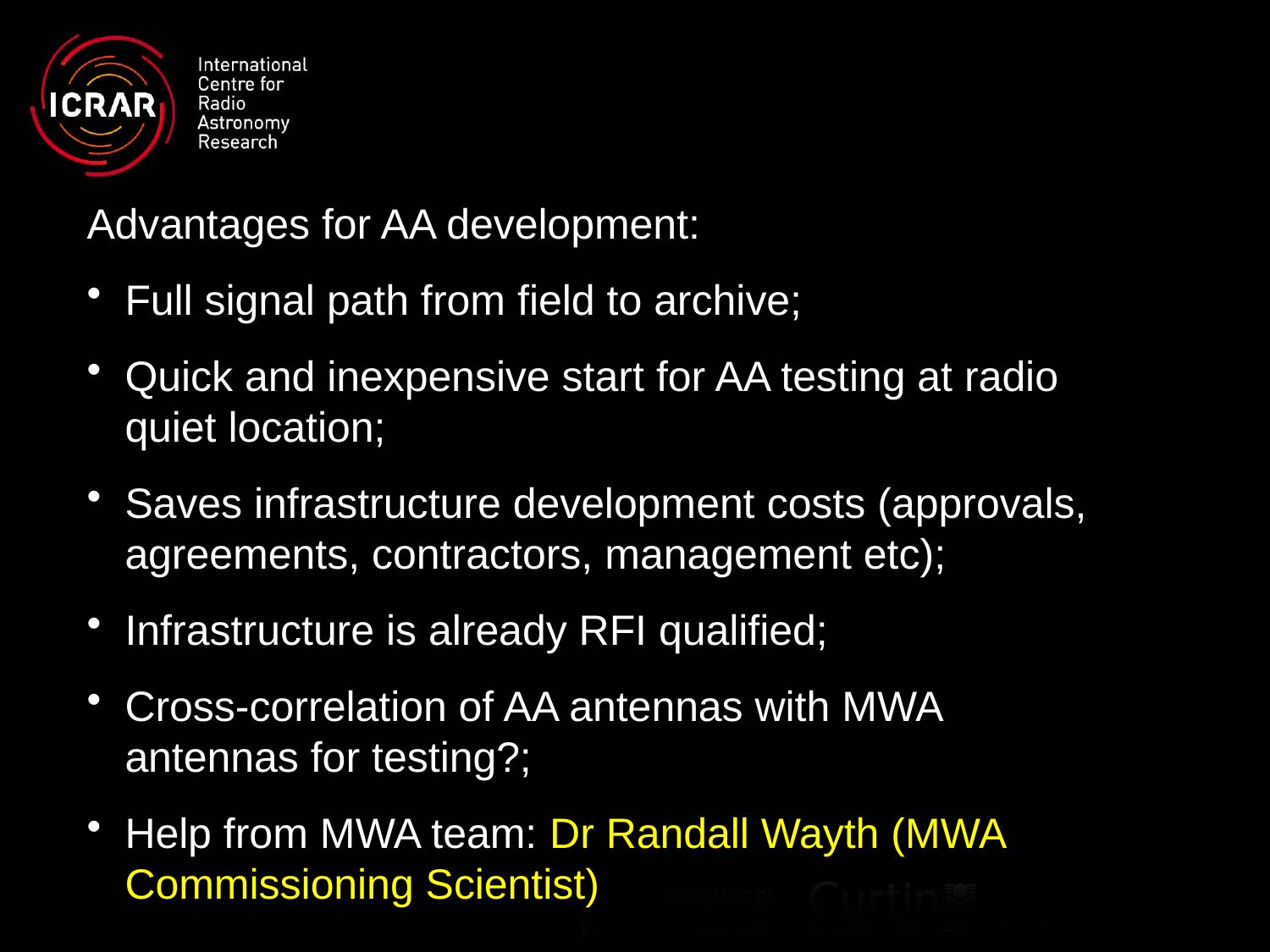

Advantages for AA development:
Full signal path from field to archive;
Quick and inexpensive start for AA testing at radio quiet location;
Saves infrastructure development costs (approvals, agreements, contractors, management etc);
Infrastructure is already RFI qualified;
Cross-correlation of AA antennas with MWA antennas for testing?;
Help from MWA team: Dr Randall Wayth (MWA Commissioning Scientist)